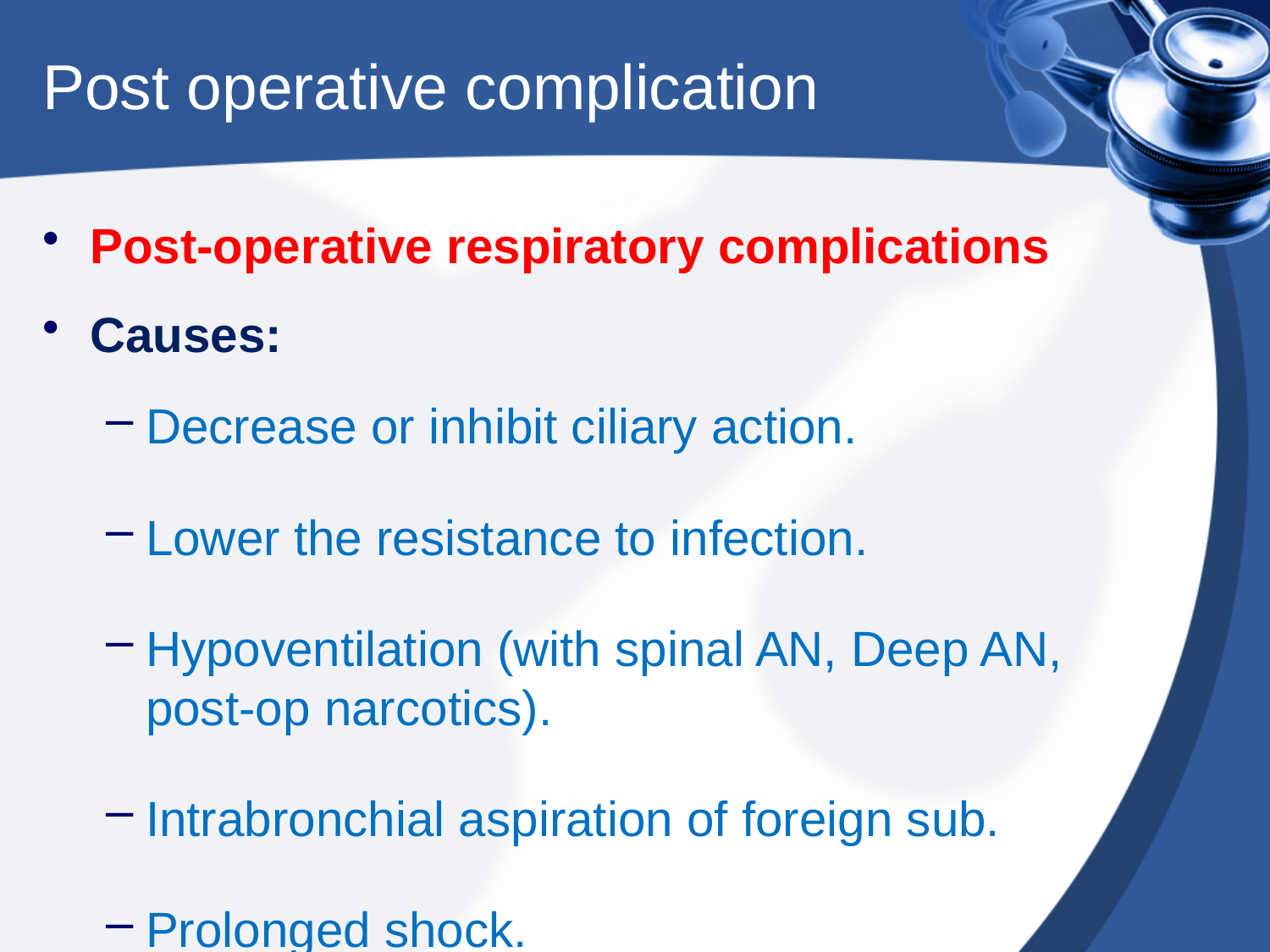

# Post operative complication
Post-operative respiratory complications

Causes:

Decrease or inhibit ciliary action.

Lower the resistance to infection.

Hypoventilation (with spinal AN, Deep AN, post-op narcotics).

Intrabronchial aspiration of foreign sub.

Prolonged shock.